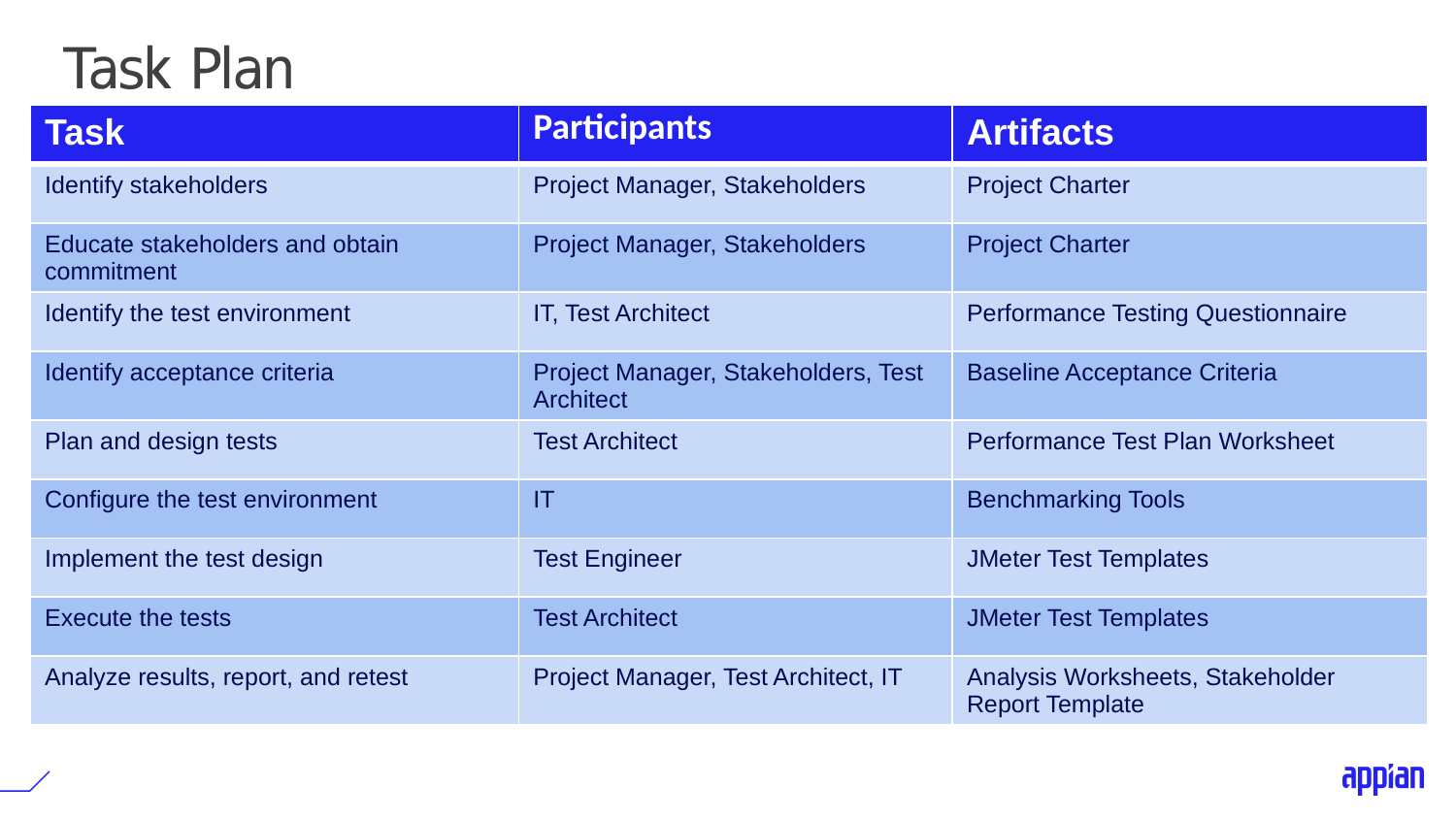

# Task Plan
| Task | Participants | Artifacts |
| --- | --- | --- |
| Identify stakeholders | Project Manager, Stakeholders | Project Charter |
| Educate stakeholders and obtain commitment | Project Manager, Stakeholders | Project Charter |
| Identify the test environment | IT, Test Architect | Performance Testing Questionnaire |
| Identify acceptance criteria | Project Manager, Stakeholders, Test Architect | Baseline Acceptance Criteria |
| Plan and design tests | Test Architect | Performance Test Plan Worksheet |
| Configure the test environment | IT | Benchmarking Tools |
| Implement the test design | Test Engineer | JMeter Test Templates |
| Execute the tests | Test Architect | JMeter Test Templates |
| Analyze results, report, and retest | Project Manager, Test Architect, IT | Analysis Worksheets, Stakeholder Report Template |